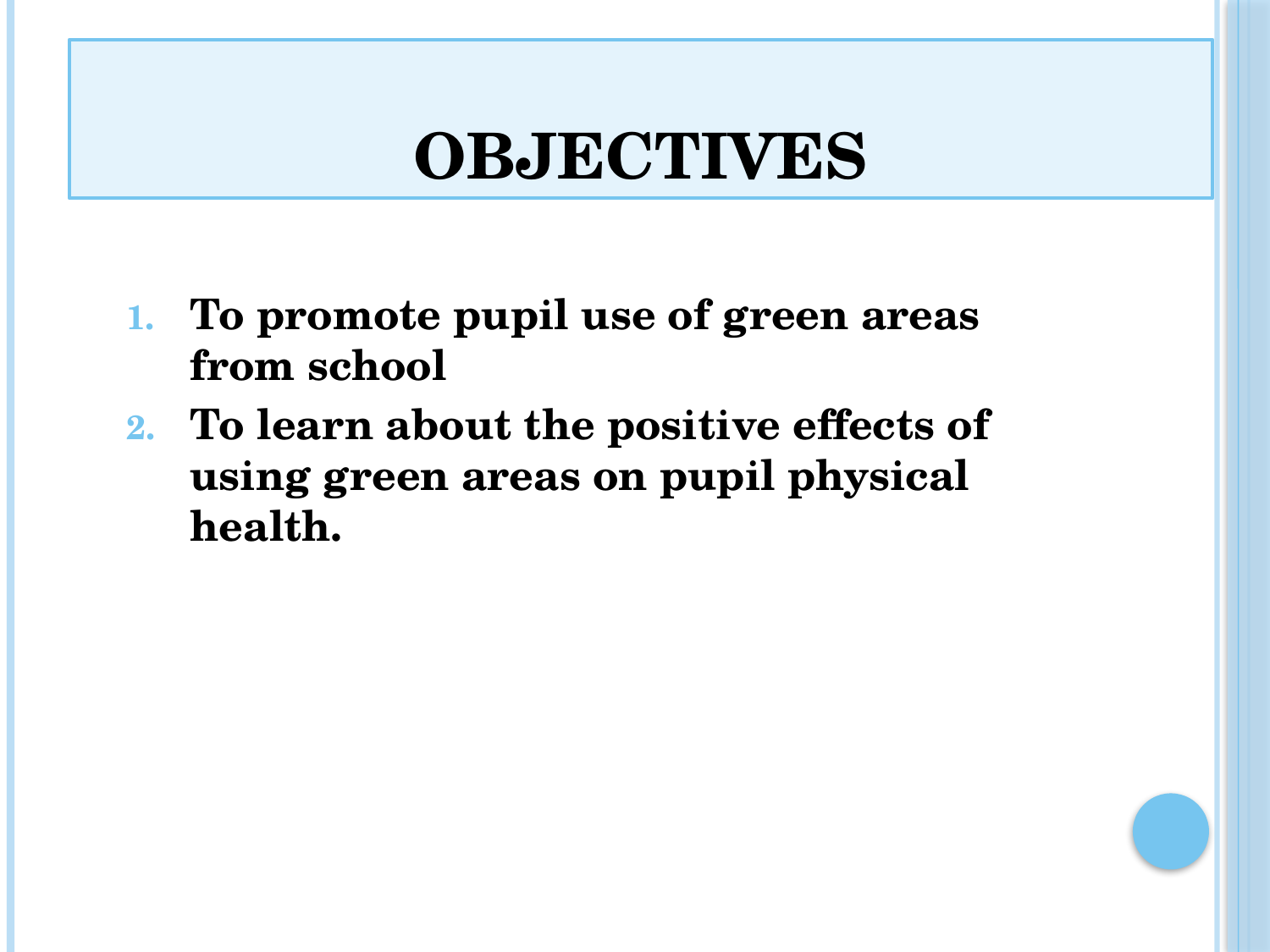

# Objectives

To promote pupil use of green areas from school
To learn about the positive effects of using green areas on pupil physical health.